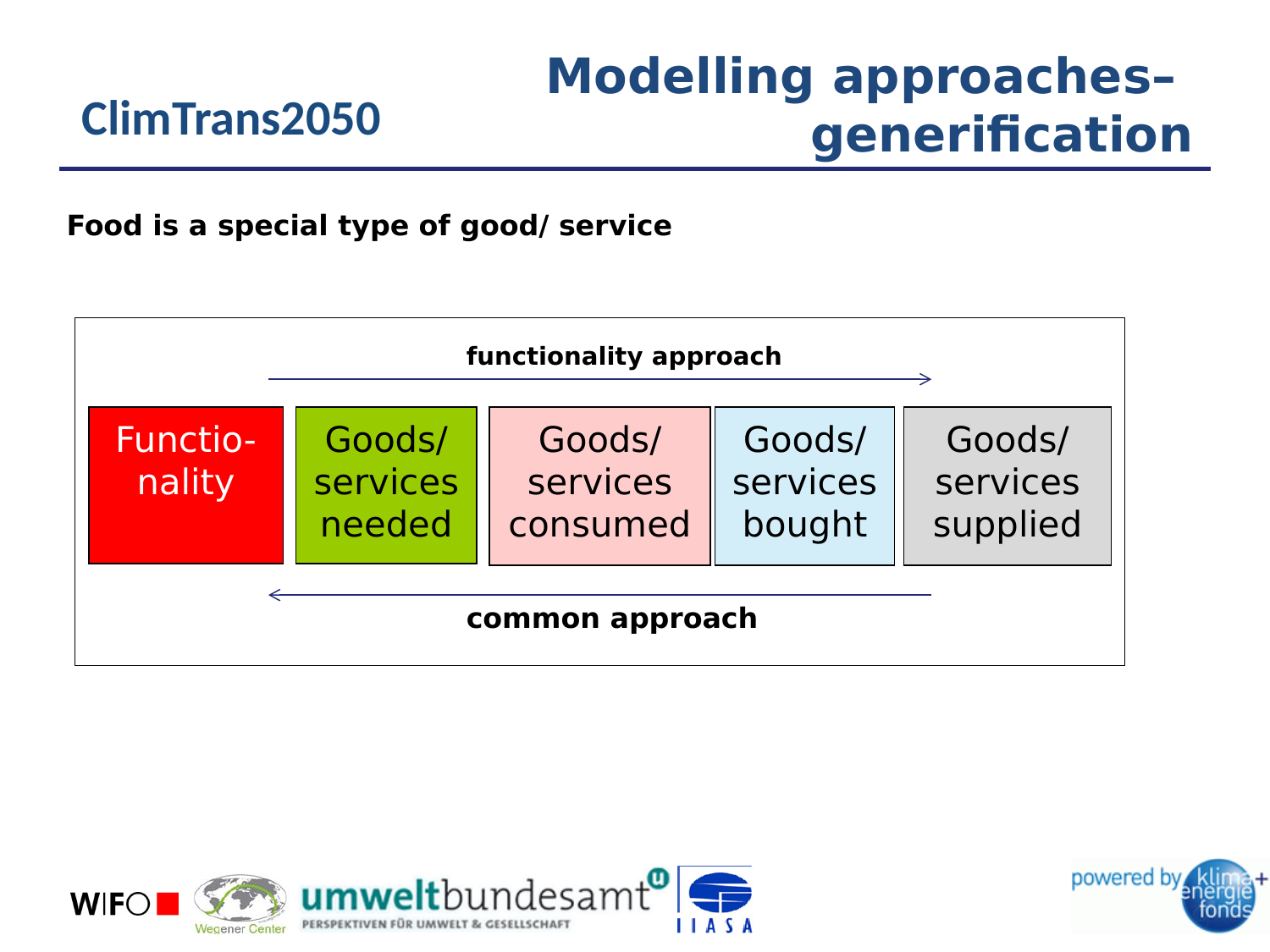

# Modelling approaches– generification
Food is a special type of good/ service

functionality approach
Functio-nality
Goods/ services needed
Goods/ services consumed
Goods/ services bought
Goods/ services supplied
common approach